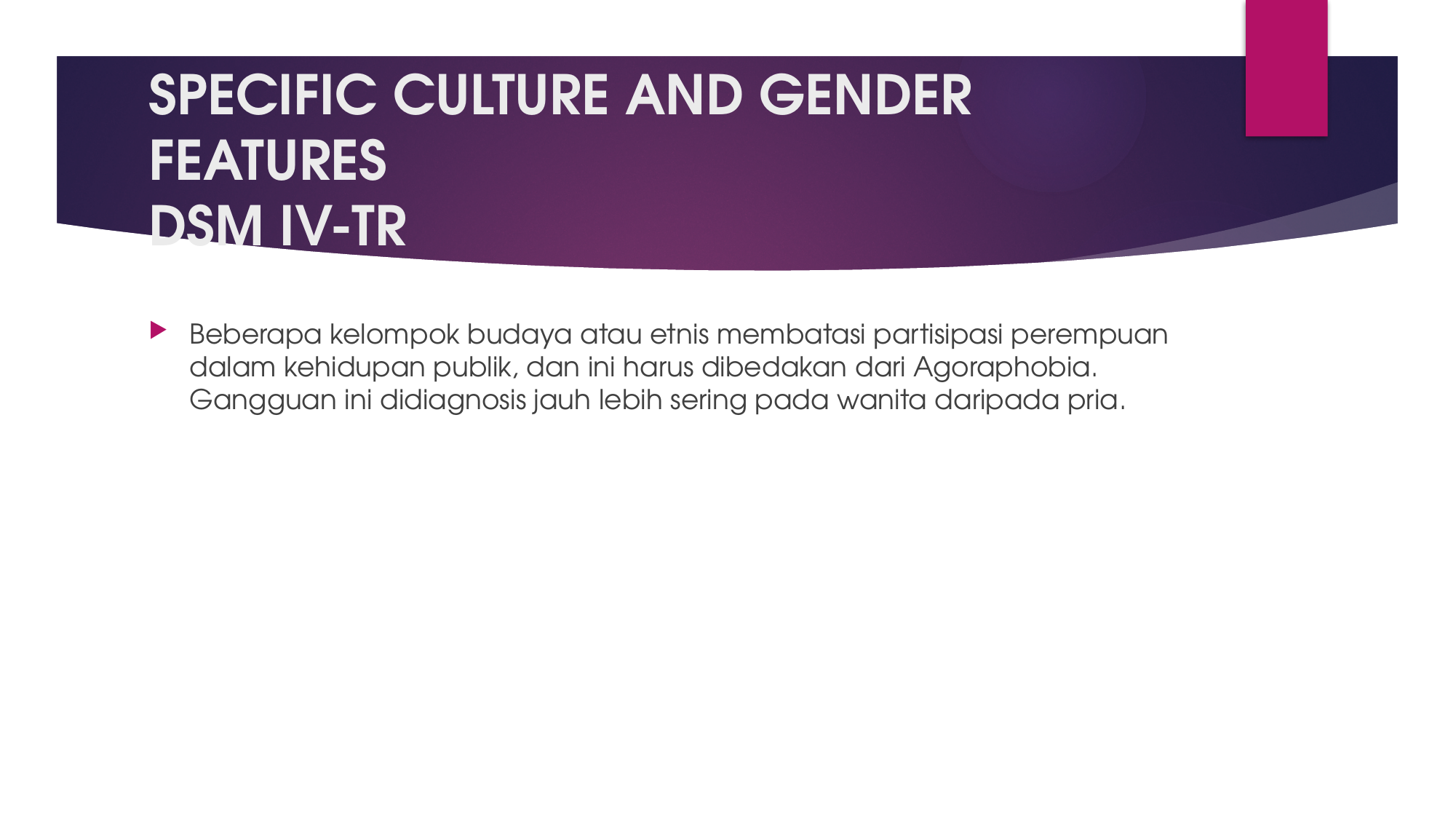

# SPECIFIC CULTURE AND GENDER FEATURES DSM IV-TR
Beberapa kelompok budaya atau etnis membatasi partisipasi perempuan dalam kehidupan publik, dan ini harus dibedakan dari Agoraphobia. Gangguan ini didiagnosis jauh lebih sering pada wanita daripada pria.